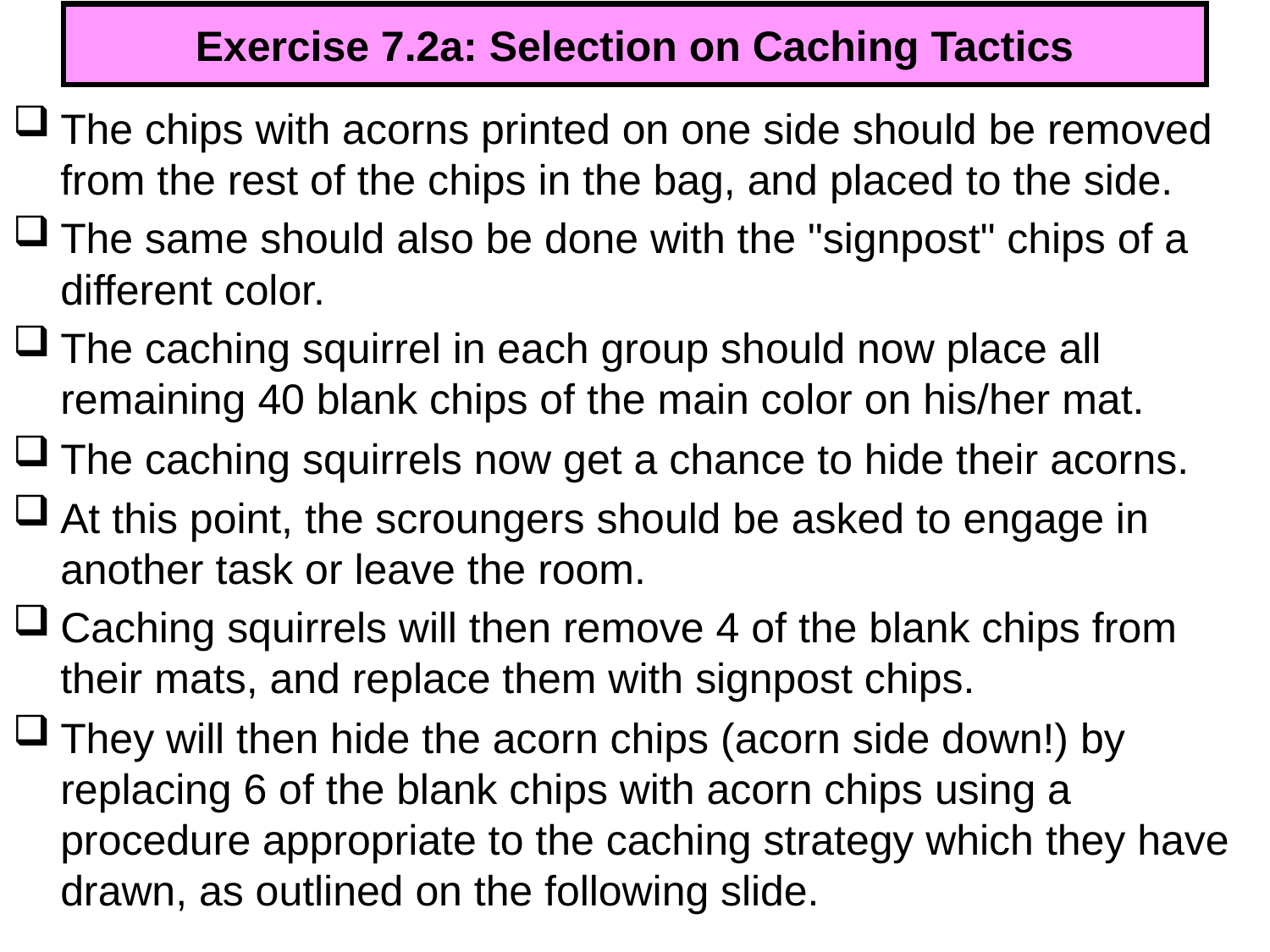

# Exercise 7.2a: Selection on Caching Tactics
The chips with acorns printed on one side should be removed from the rest of the chips in the bag, and placed to the side.
The same should also be done with the "signpost" chips of a different color.
The caching squirrel in each group should now place all remaining 40 blank chips of the main color on his/her mat.
The caching squirrels now get a chance to hide their acorns.
At this point, the scroungers should be asked to engage in another task or leave the room.
Caching squirrels will then remove 4 of the blank chips from their mats, and replace them with signpost chips.
They will then hide the acorn chips (acorn side down!) by replacing 6 of the blank chips with acorn chips using a procedure appropriate to the caching strategy which they have drawn, as outlined on the following slide.

324